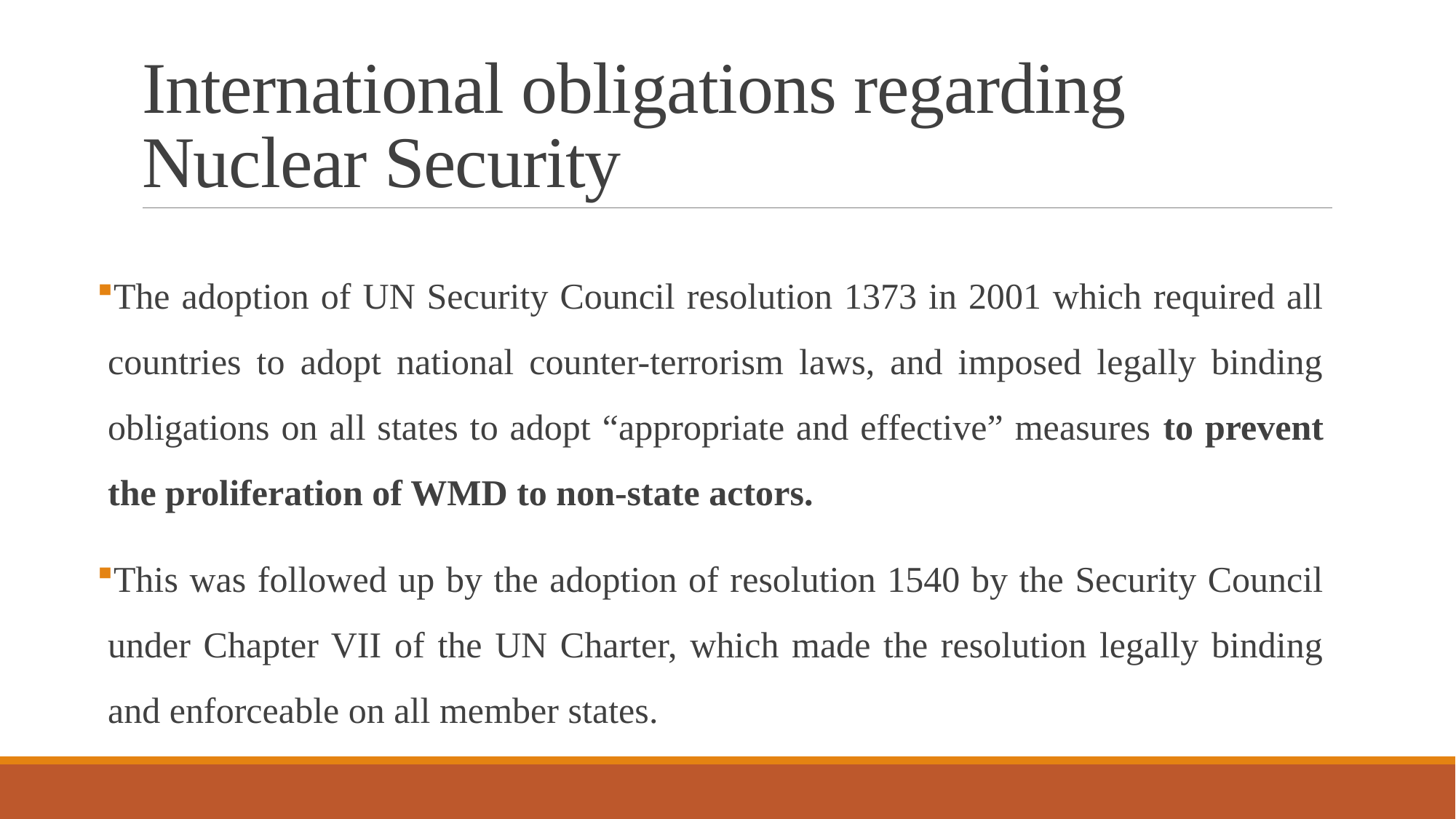

# International obligations regarding Nuclear Security
The adoption of UN Security Council resolution 1373 in 2001 which required all countries to adopt national counter-terrorism laws, and imposed legally binding obligations on all states to adopt “appropriate and effective” measures to prevent the proliferation of WMD to non-state actors.
This was followed up by the adoption of resolution 1540 by the Security Council under Chapter VII of the UN Charter, which made the resolution legally binding and enforceable on all member states.